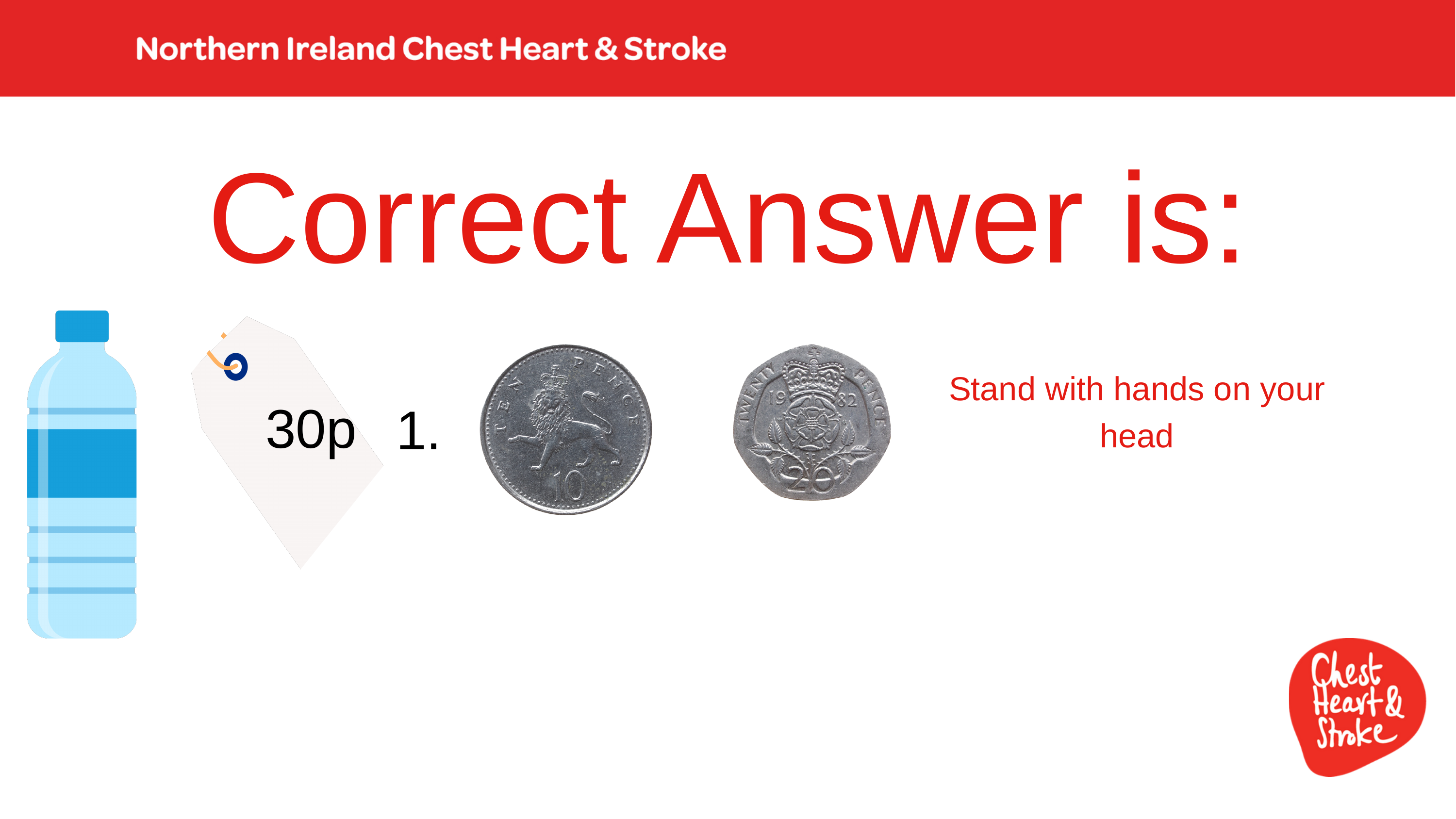

Correct Answer is:

Stand with hands on your head
30p
1.